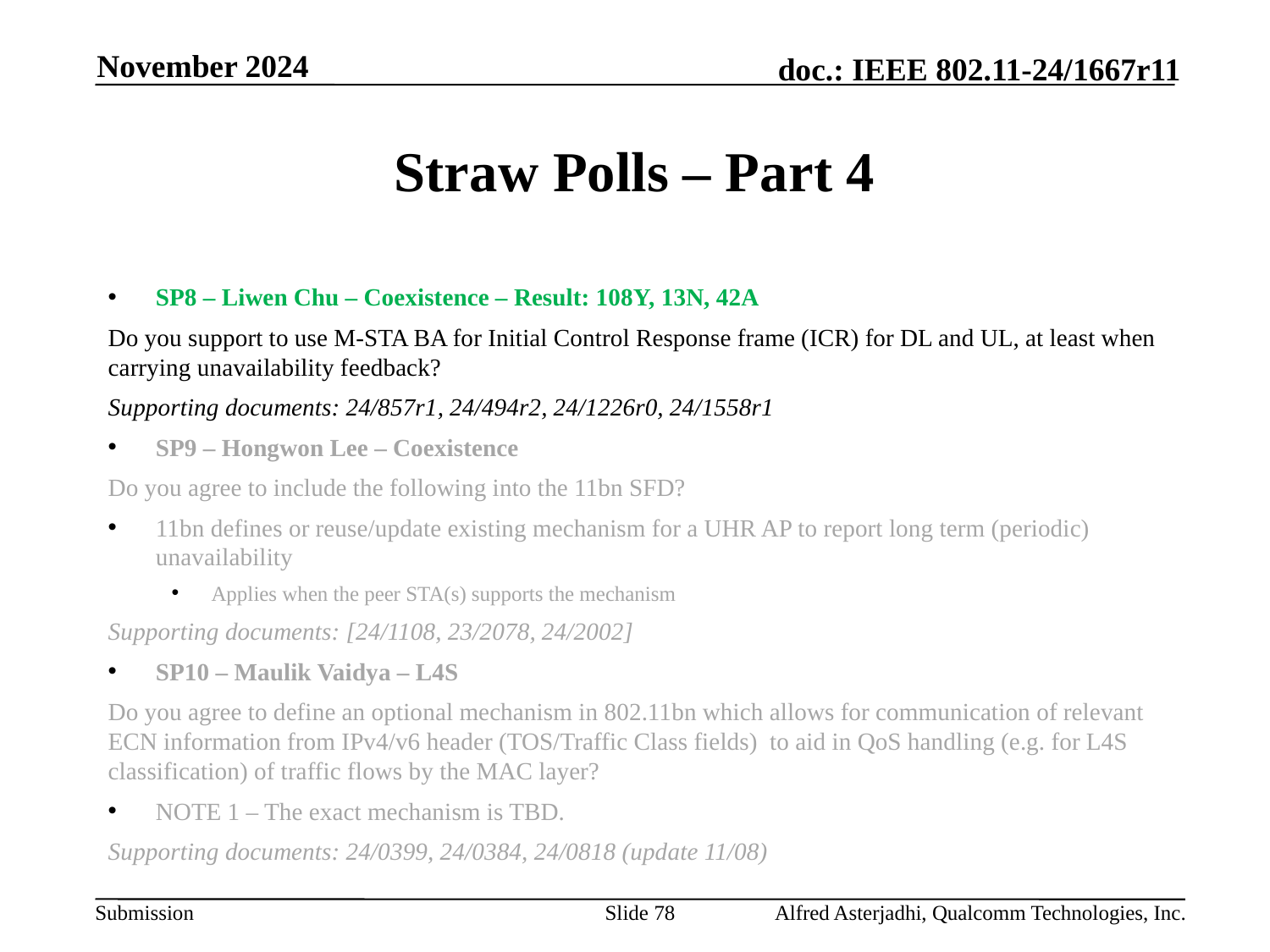

November 2024
# Straw Polls – Part 4
SP8 – Liwen Chu – Coexistence – Result: 108Y, 13N, 42A
Do you support to use M-STA BA for Initial Control Response frame (ICR) for DL and UL, at least when carrying unavailability feedback?
Supporting documents: 24/857r1, 24/494r2, 24/1226r0, 24/1558r1
SP9 – Hongwon Lee – Coexistence
Do you agree to include the following into the 11bn SFD?
11bn defines or reuse/update existing mechanism for a UHR AP to report long term (periodic) unavailability
Applies when the peer STA(s) supports the mechanism
Supporting documents: [24/1108, 23/2078, 24/2002]
SP10 – Maulik Vaidya – L4S
Do you agree to define an optional mechanism in 802.11bn which allows for communication of relevant ECN information from IPv4/v6 header (TOS/Traffic Class fields)  to aid in QoS handling (e.g. for L4S classification) of traffic flows by the MAC layer?
NOTE 1 – The exact mechanism is TBD.
Supporting documents: 24/0399, 24/0384, 24/0818 (update 11/08)
Slide 78
Alfred Asterjadhi, Qualcomm Technologies, Inc.